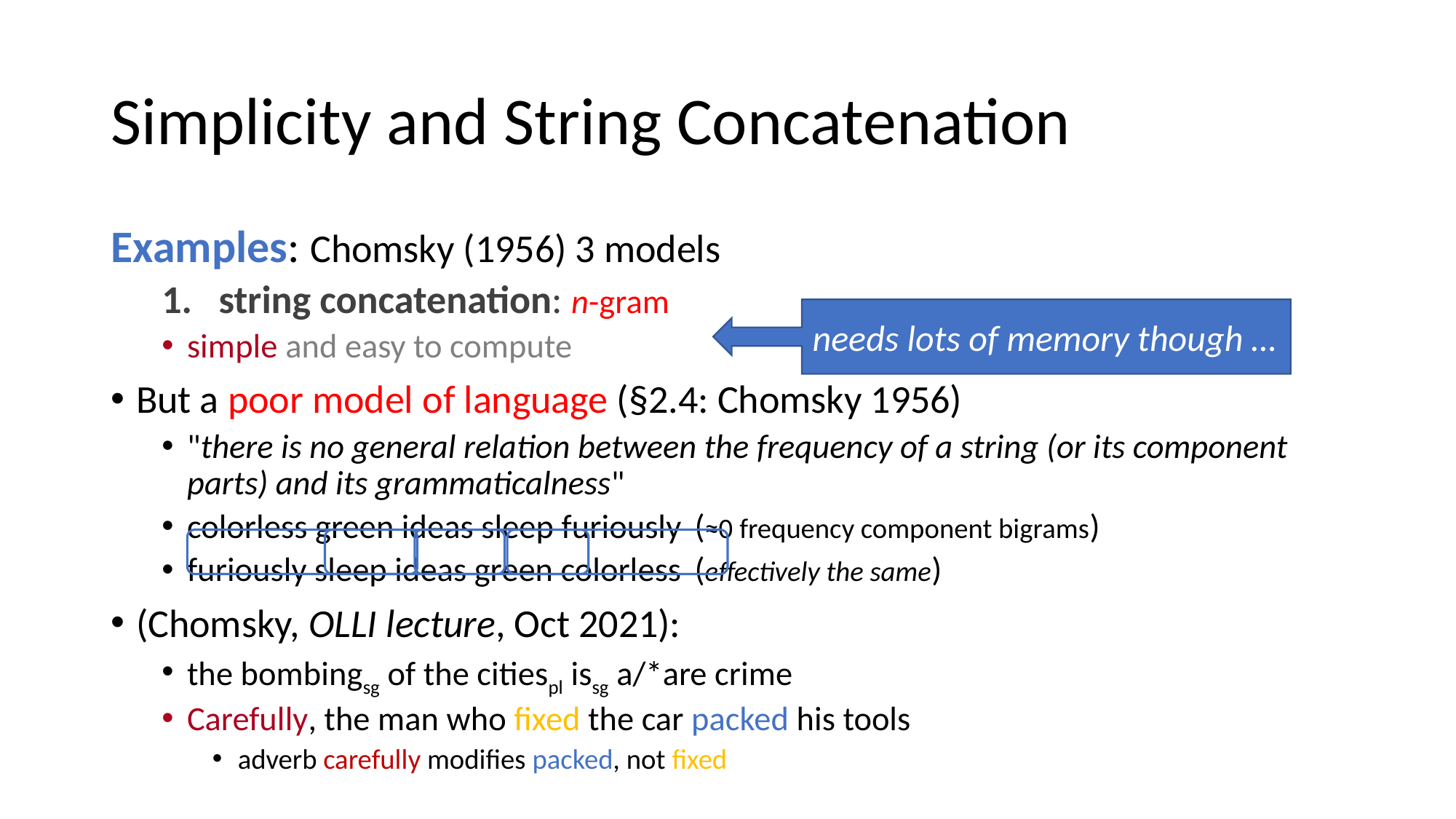

# Simplicity and String Concatenation
Examples: Chomsky (1956) 3 models
string concatenation: n-gram
simple and easy to compute
But a poor model of language (§2.4: Chomsky 1956)
"there is no general relation between the frequency of a string (or its component parts) and its grammaticalness"
colorless green ideas sleep furiously 	(≈0 frequency component bigrams)
furiously sleep ideas green colorless	(effectively the same)
(Chomsky, OLLI lecture, Oct 2021):
the bombingsg of the citiespl issg a/*are crime
Carefully, the man who fixed the car packed his tools
adverb carefully modifies packed, not fixed
needs lots of memory though …